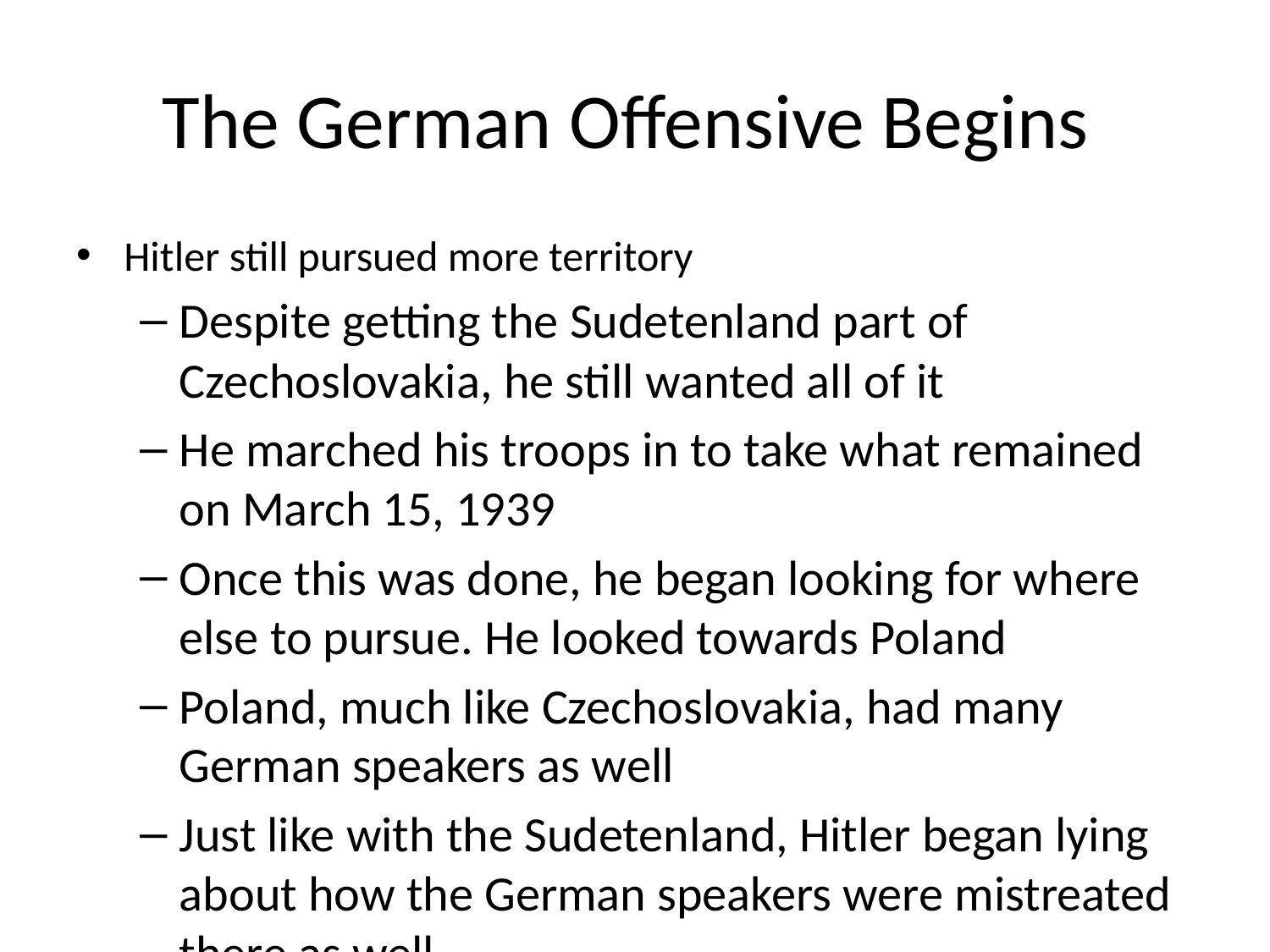

# The German Offensive Begins
Hitler still pursued more territory
Despite getting the Sudetenland part of Czechoslovakia, he still wanted all of it
He marched his troops in to take what remained on March 15, 1939
Once this was done, he began looking for where else to pursue. He looked towards Poland
Poland, much like Czechoslovakia, had many German speakers as well
Just like with the Sudetenland, Hitler began lying about how the German speakers were mistreated there as well
If he attacked Poland, war was basically inevitable with France and Britain
Both countries had promised to provide aid to Poland
If war happened, Germany would be fighting on two fronts: France and Britain